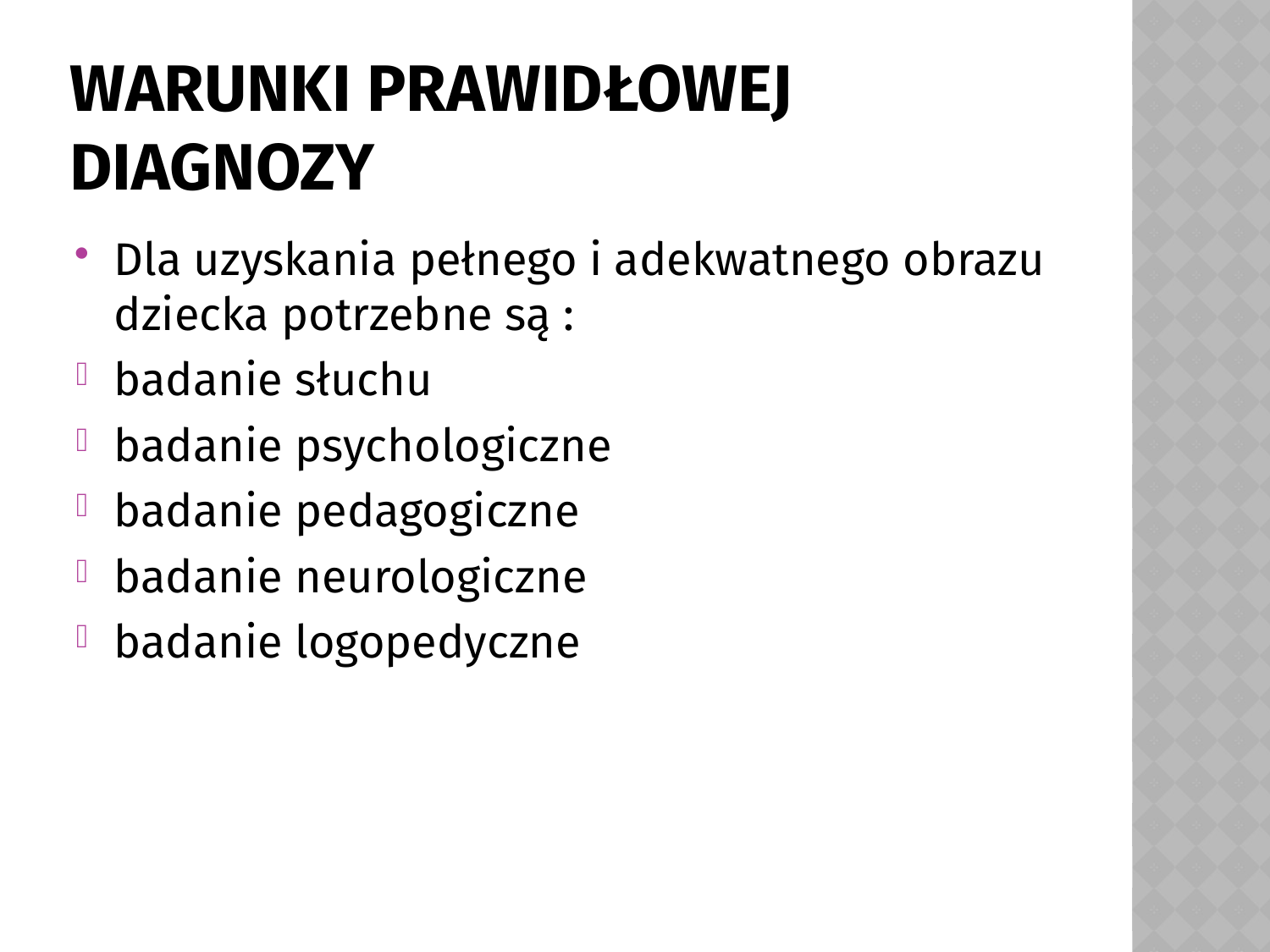

# WARUNKI PRAWIDŁOWEJ DIAGNOZY
Dla uzyskania pełnego i adekwatnego obrazu dziecka potrzebne są :
badanie słuchu
badanie psychologiczne
badanie pedagogiczne
badanie neurologiczne
badanie logopedyczne